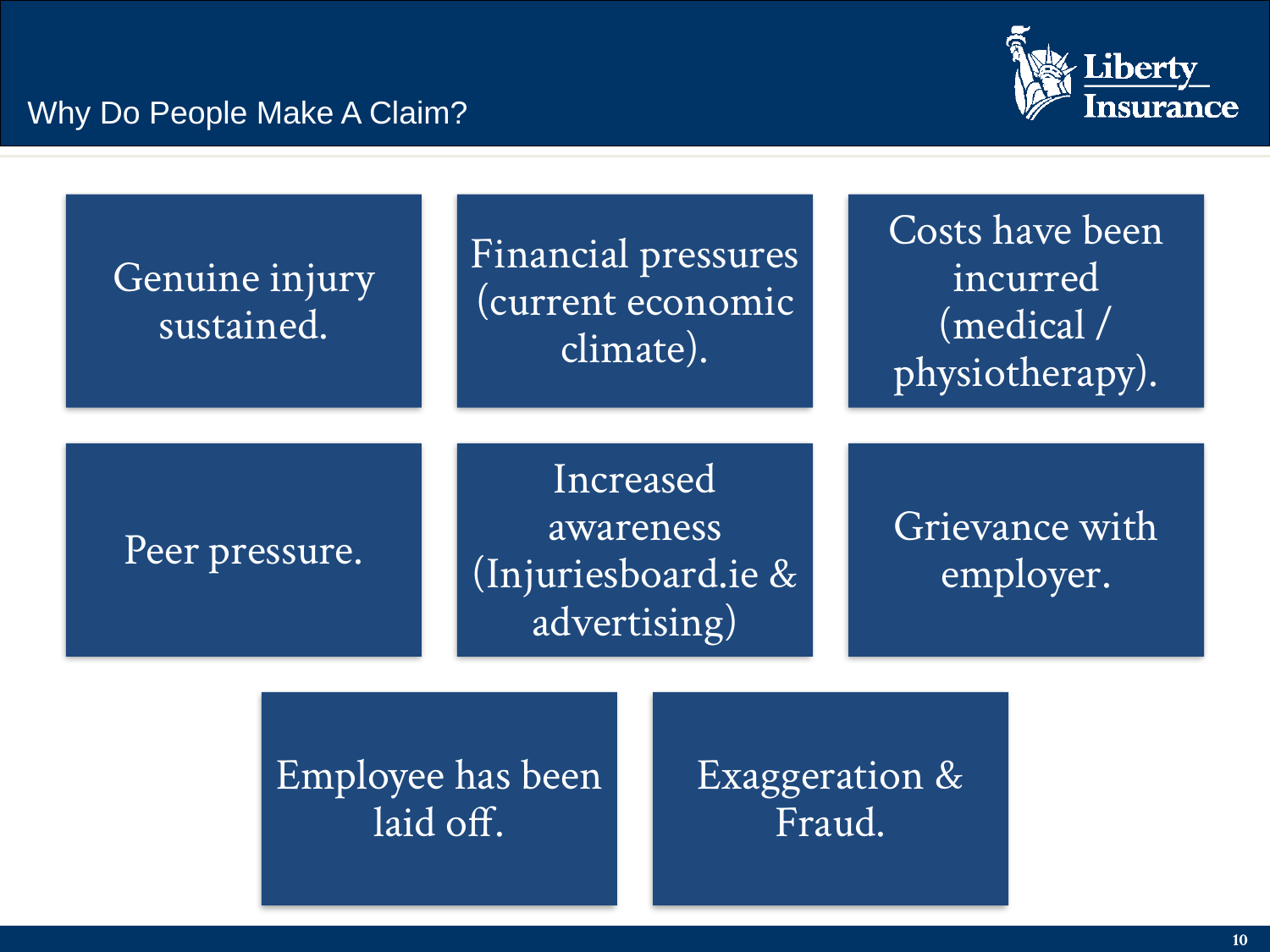

Why Do People Make A Claim?
Genuine injury sustained.
Financial pressures (current economic climate).
Costs have been incurred (medical / physiotherapy).
Peer pressure.
Increased awareness (Injuriesboard.ie & advertising)
Grievance with employer.
Employee has been laid off.
Exaggeration & Fraud.